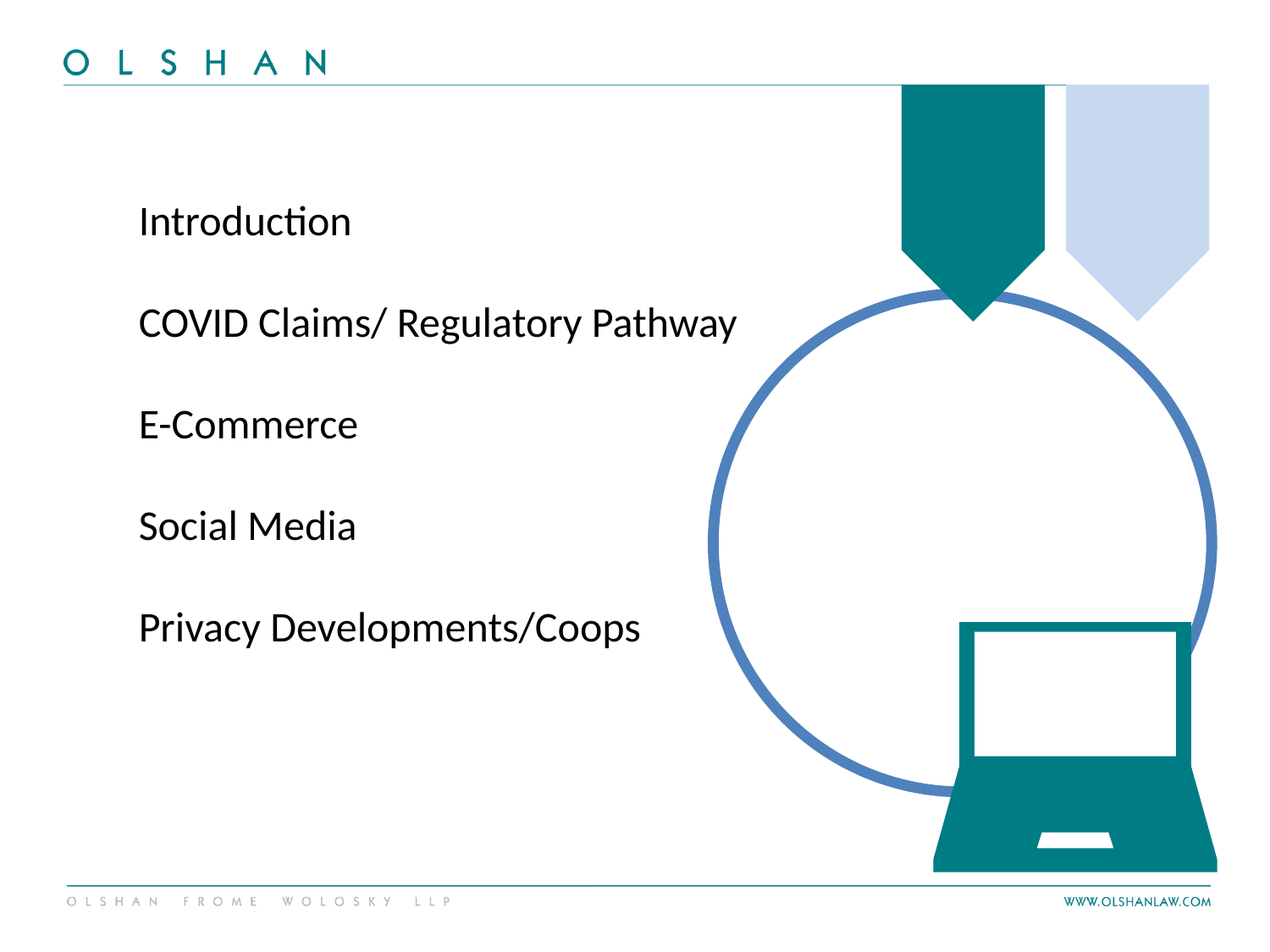

Introduction

COVID Claims/ Regulatory Pathway

E-Commerce

Social Media

Privacy Developments/Coops